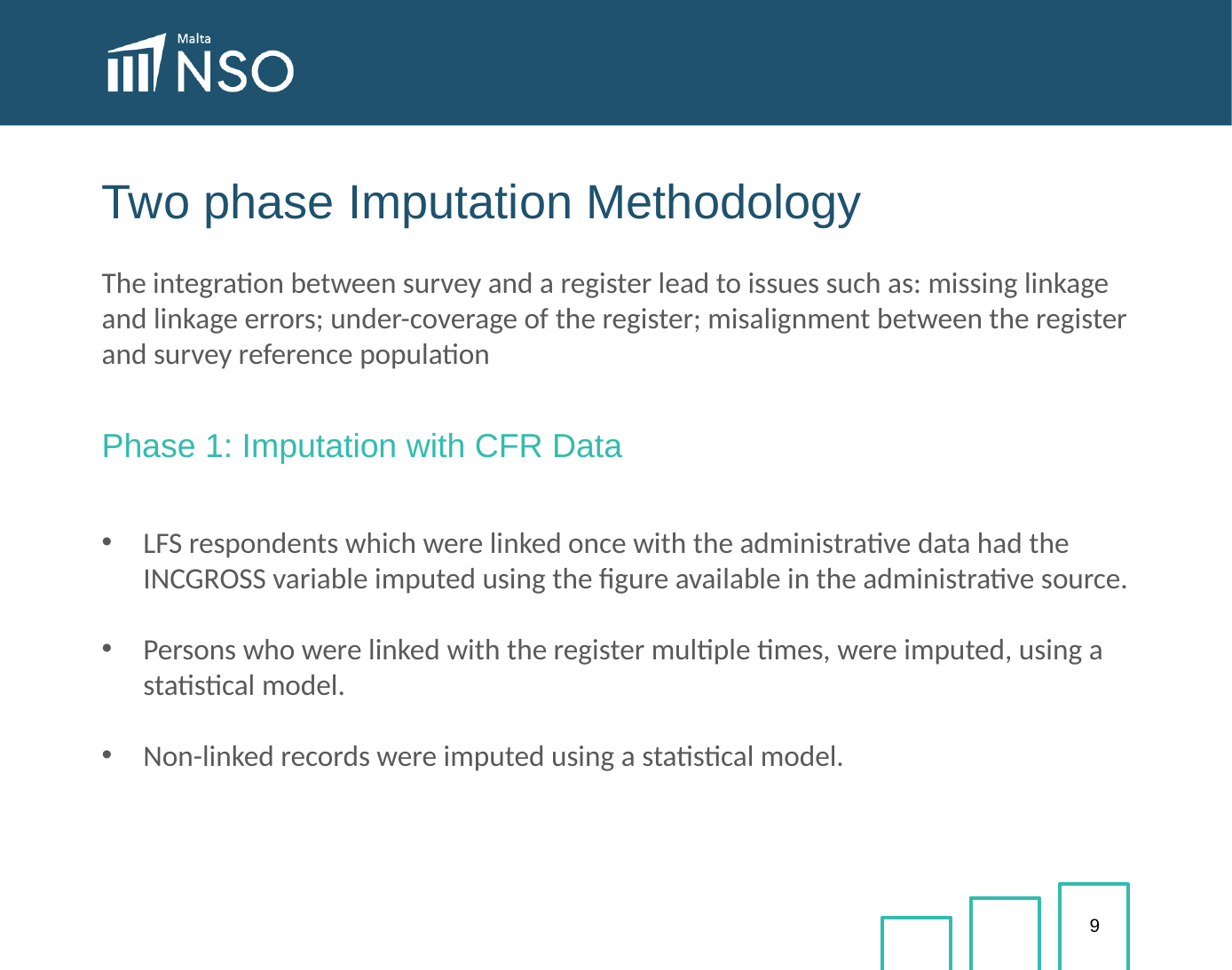

Two phase Imputation Methodology

The integration between survey and a register lead to issues such as: missing linkage and linkage errors; under-coverage of the register; misalignment between the register and survey reference population

Phase 1: Imputation with CFR Data

LFS respondents which were linked once with the administrative data had the INCGROSS variable imputed using the figure available in the administrative source.

Persons who were linked with the register multiple times, were imputed, using a statistical model.

Non-linked records were imputed using a statistical model.
9